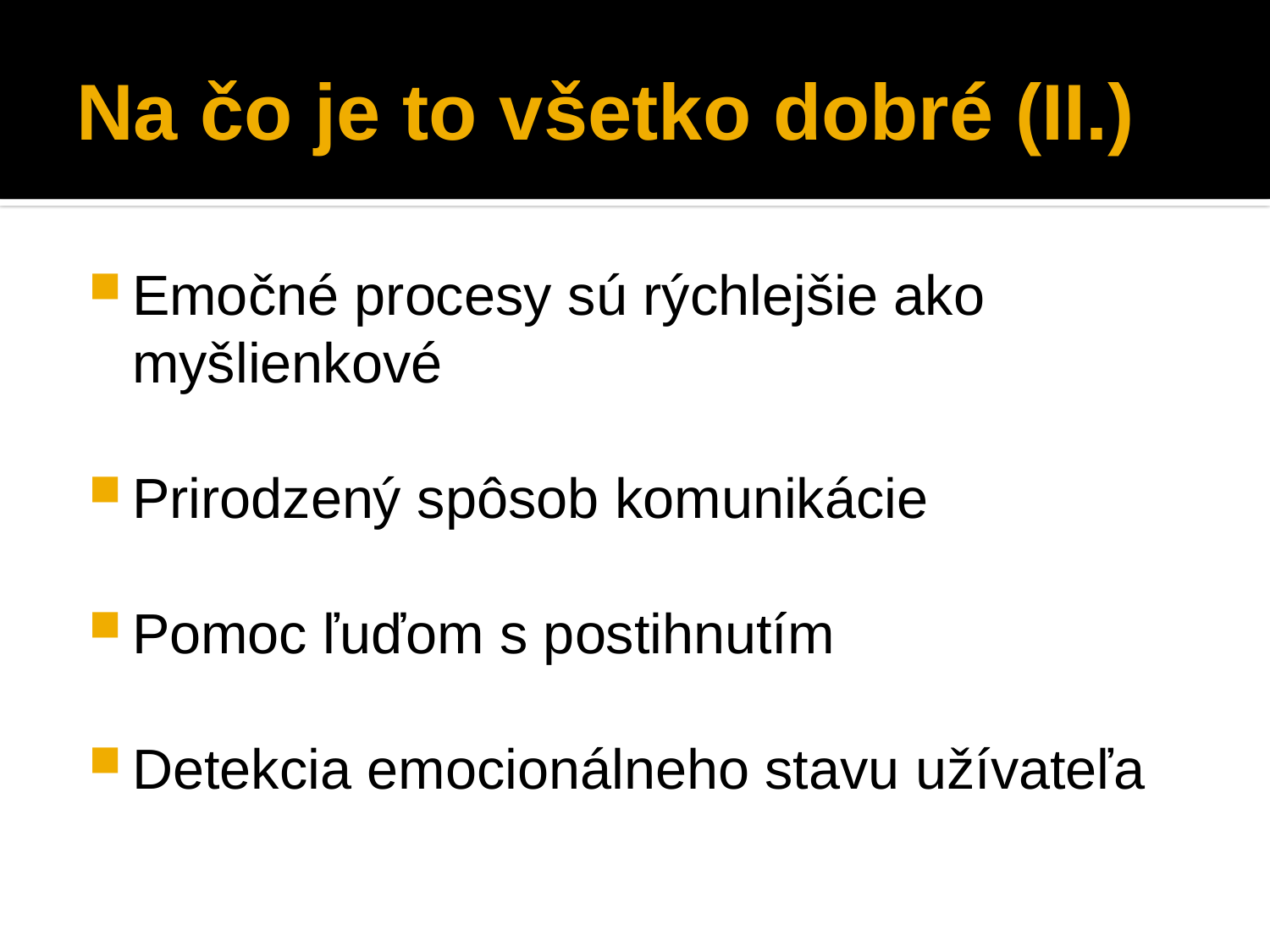

# Na čo je to všetko dobré (II.)
Emočné procesy sú rýchlejšie ako myšlienkové

Prirodzený spôsob komunikácie

Pomoc ľuďom s postihnutím

Detekcia emocionálneho stavu užívateľa